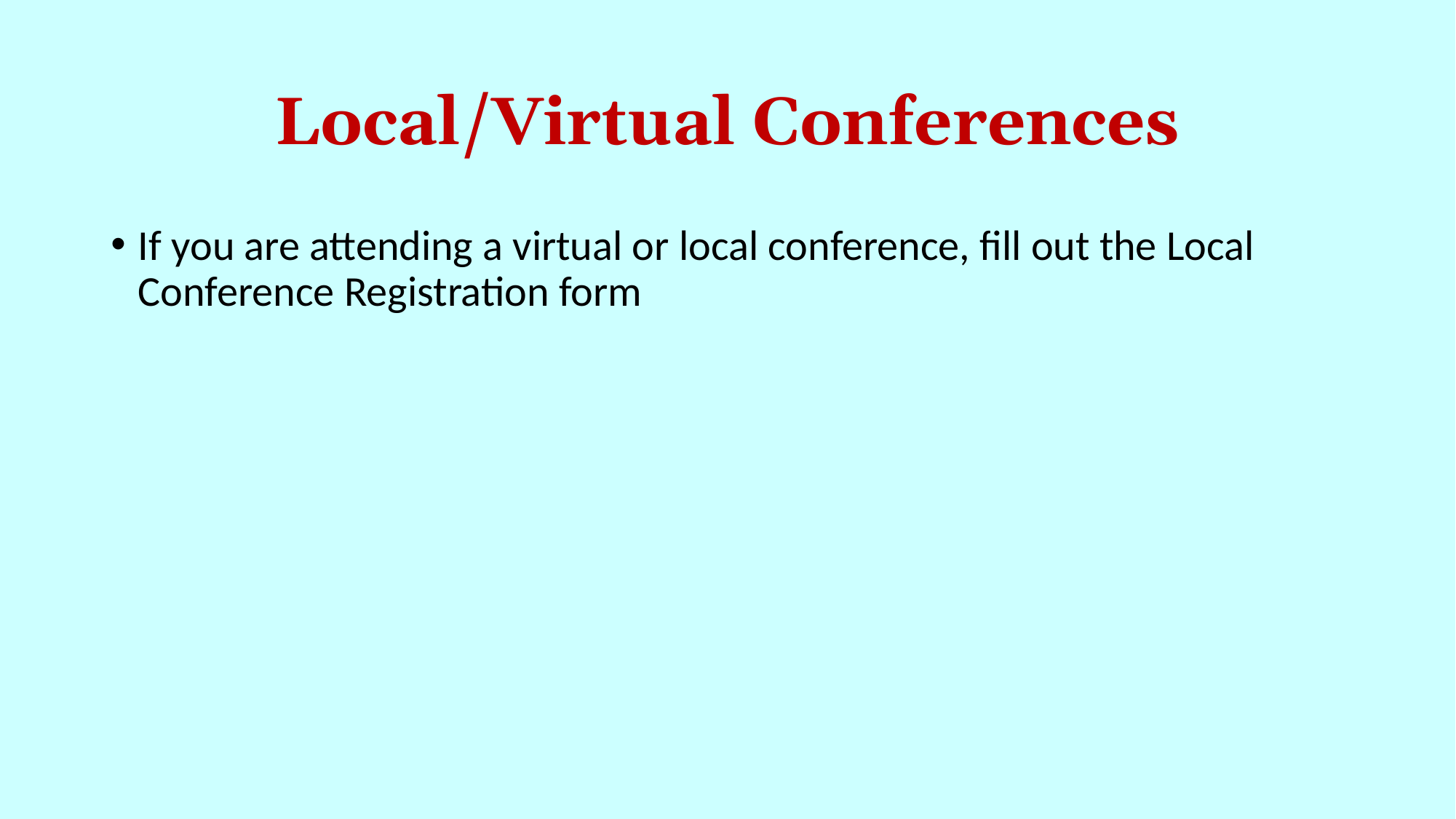

# Local/Virtual Conferences
If you are attending a virtual or local conference, fill out the Local Conference Registration form